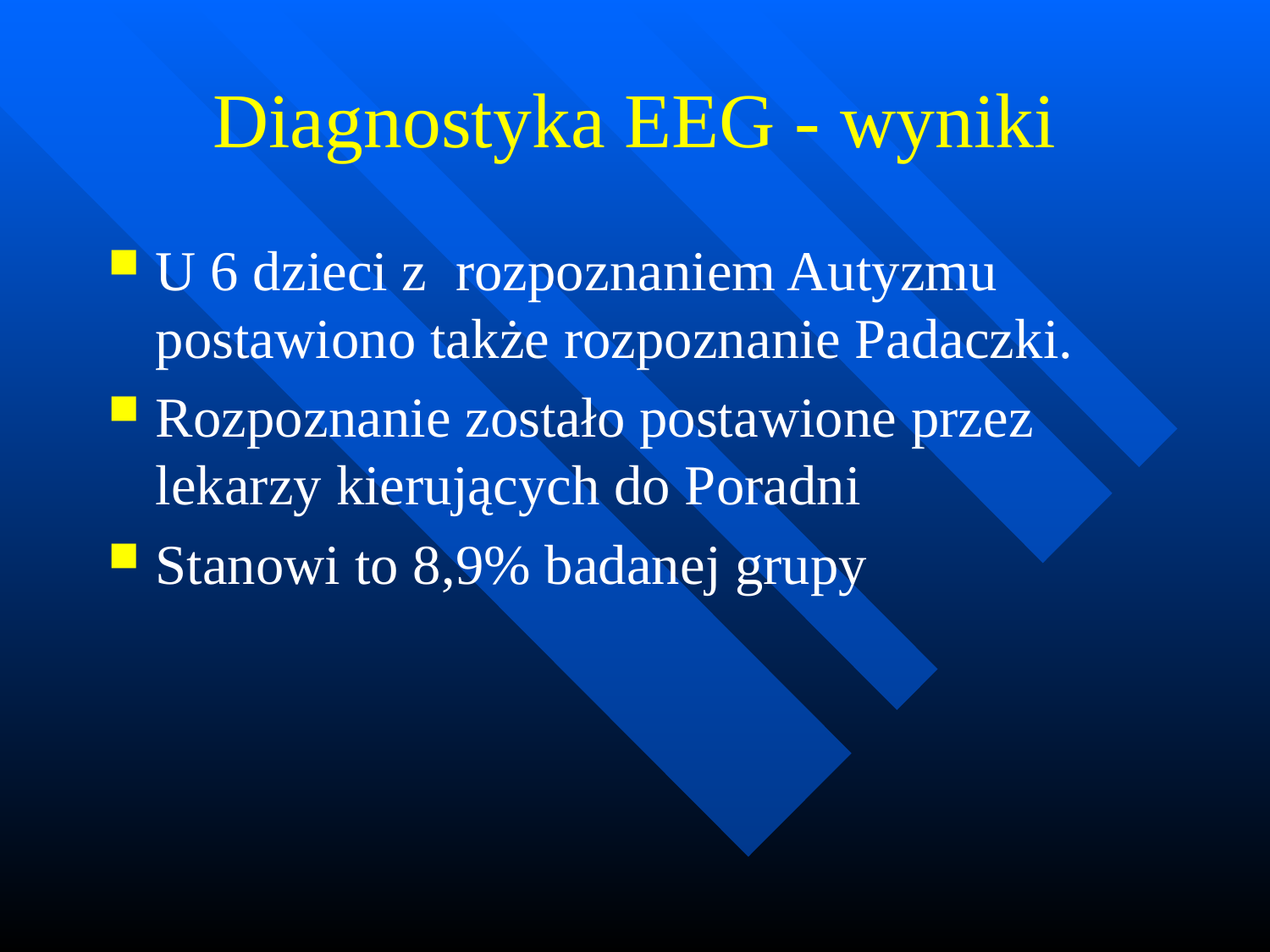

# Diagnostyka EEG - wyniki
U 6 dzieci z  rozpoznaniem Autyzmu postawiono także rozpoznanie Padaczki.
Rozpoznanie zostało postawione przez lekarzy kierujących do Poradni
Stanowi to 8,9% badanej grupy